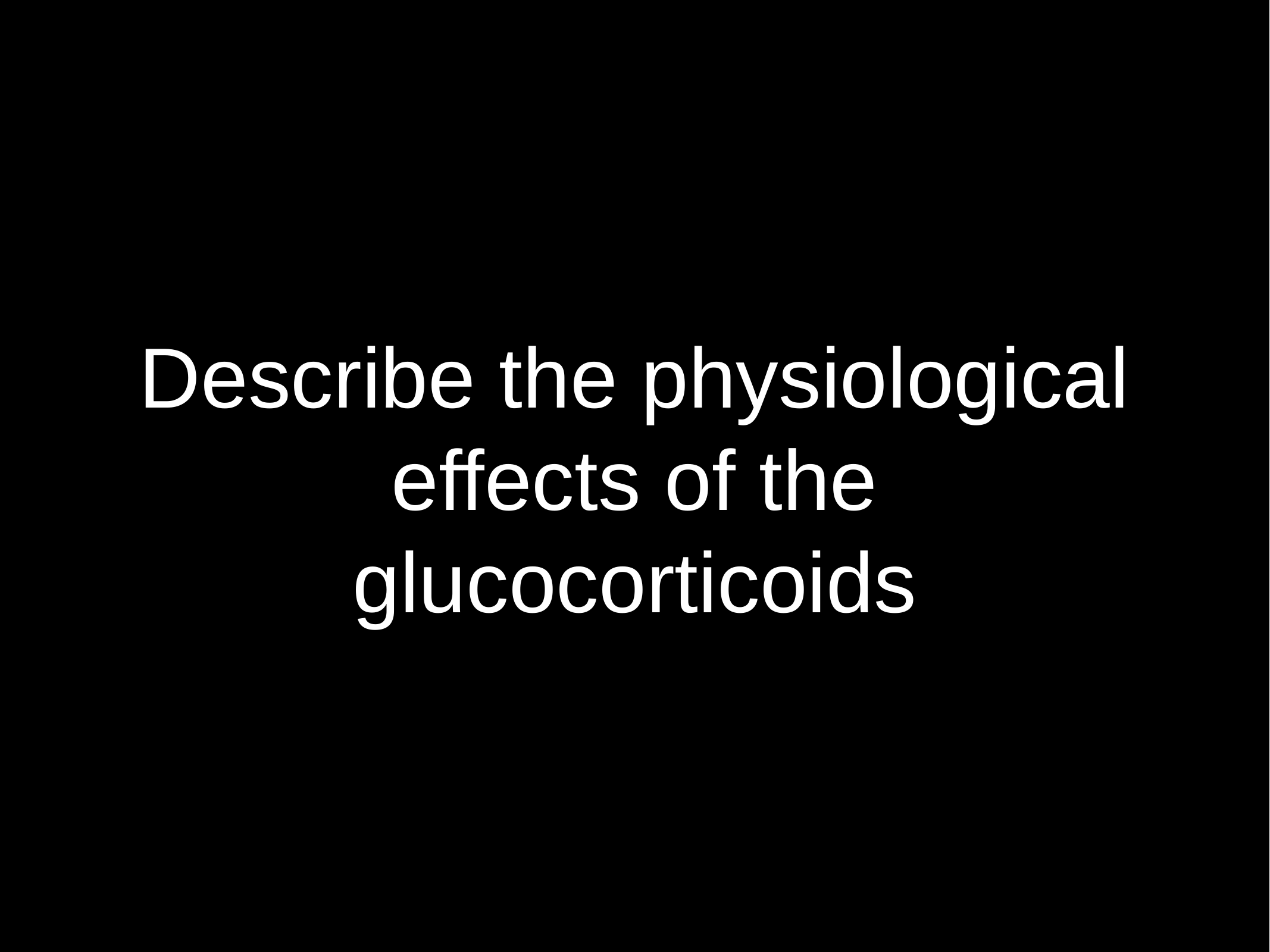

# Describe the physiological effects of the glucocorticoids